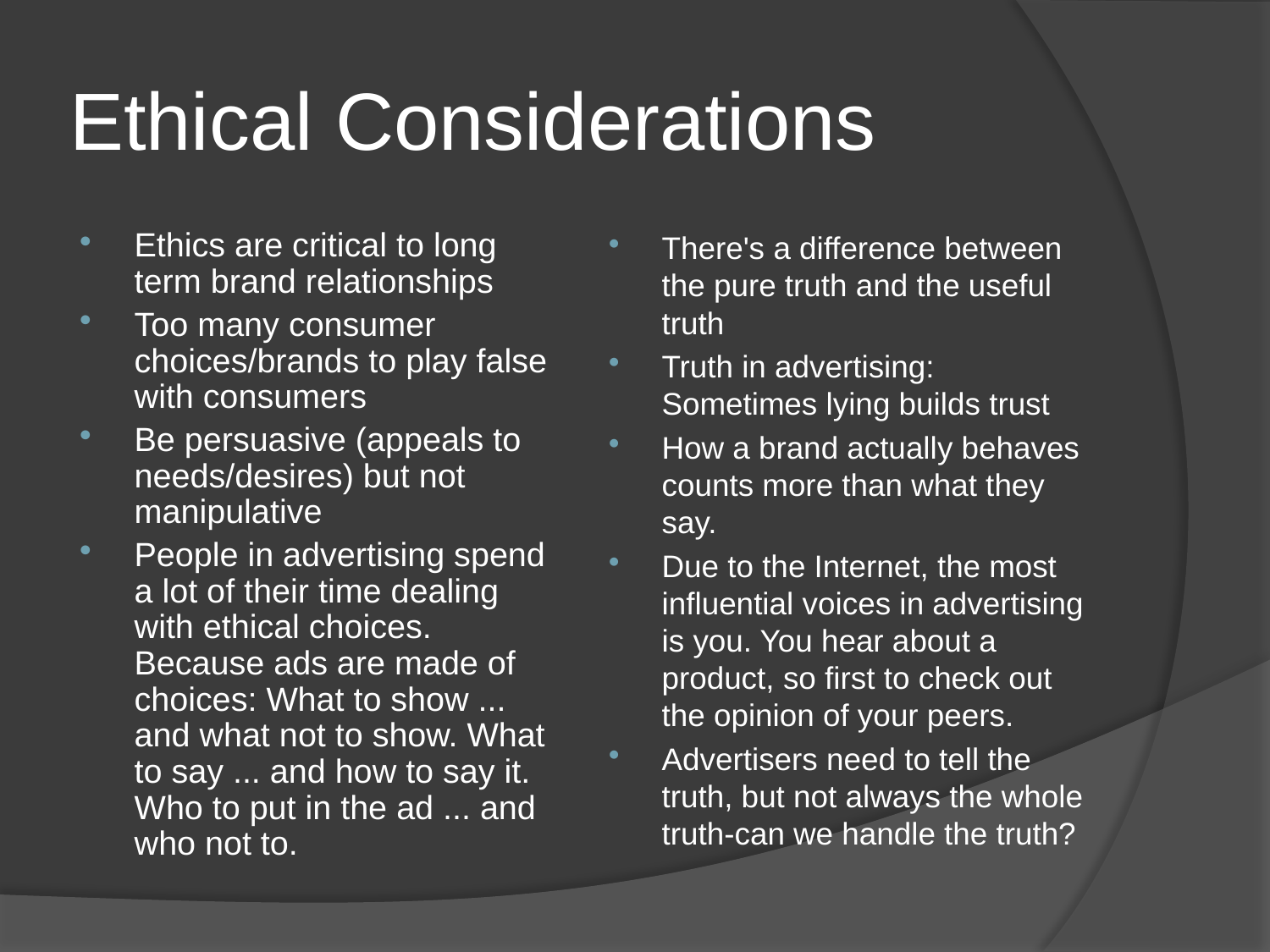

# Ethical Considerations
Ethics are critical to long term brand relationships
Too many consumer choices/brands to play false with consumers
Be persuasive (appeals to needs/desires) but not manipulative
People in advertising spend a lot of their time dealing with ethical choices. Because ads are made of choices: What to show ... and what not to show. What to say ... and how to say it. Who to put in the ad ... and who not to.
There's a difference between the pure truth and the useful truth
Truth in advertising: Sometimes lying builds trust
How a brand actually behaves counts more than what they say.
Due to the Internet, the most influential voices in advertising is you. You hear about a product, so first to check out the opinion of your peers.
Advertisers need to tell the truth, but not always the whole truth-can we handle the truth?